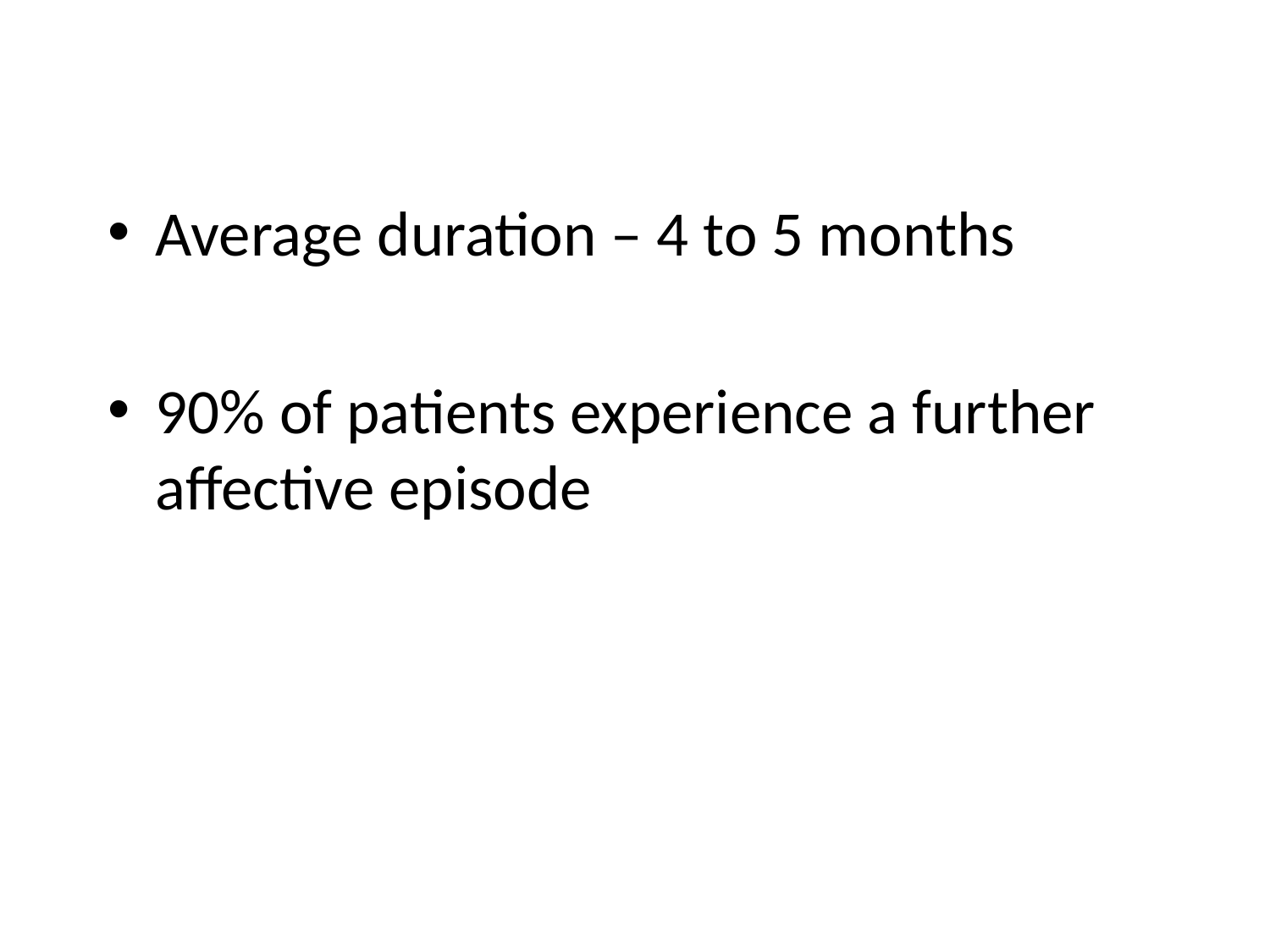

Average duration – 4 to 5 months

90% of patients experience a further affective episode